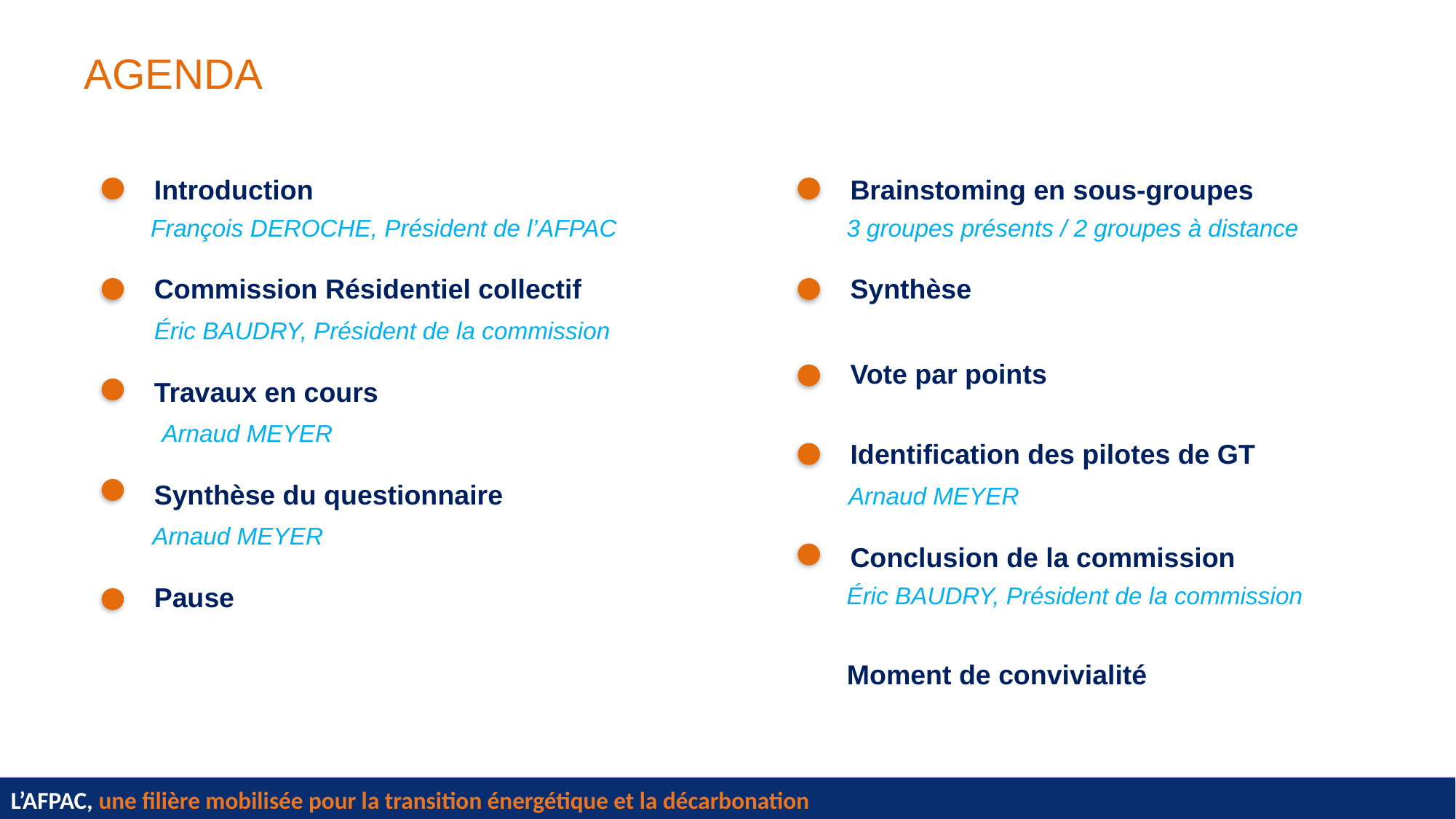

AGENDA
    Introduction
    François DEROCHE, Président de l’AFPAC

    Commission Résidentiel collectif
    Éric BAUDRY, Président de la commission

    Travaux en cours
     Arnaud MEYER

    Synthèse du questionnaire
    Arnaud MEYER

    Pause
    Brainstoming en sous-groupes
    3 groupes présents / 2 groupes à distance

    Synthèse

    Vote par points

    Identification des pilotes de GT
    Arnaud MEYER

    Conclusion de la commission
    Éric BAUDRY, Président de la commission

Moment de convivialité